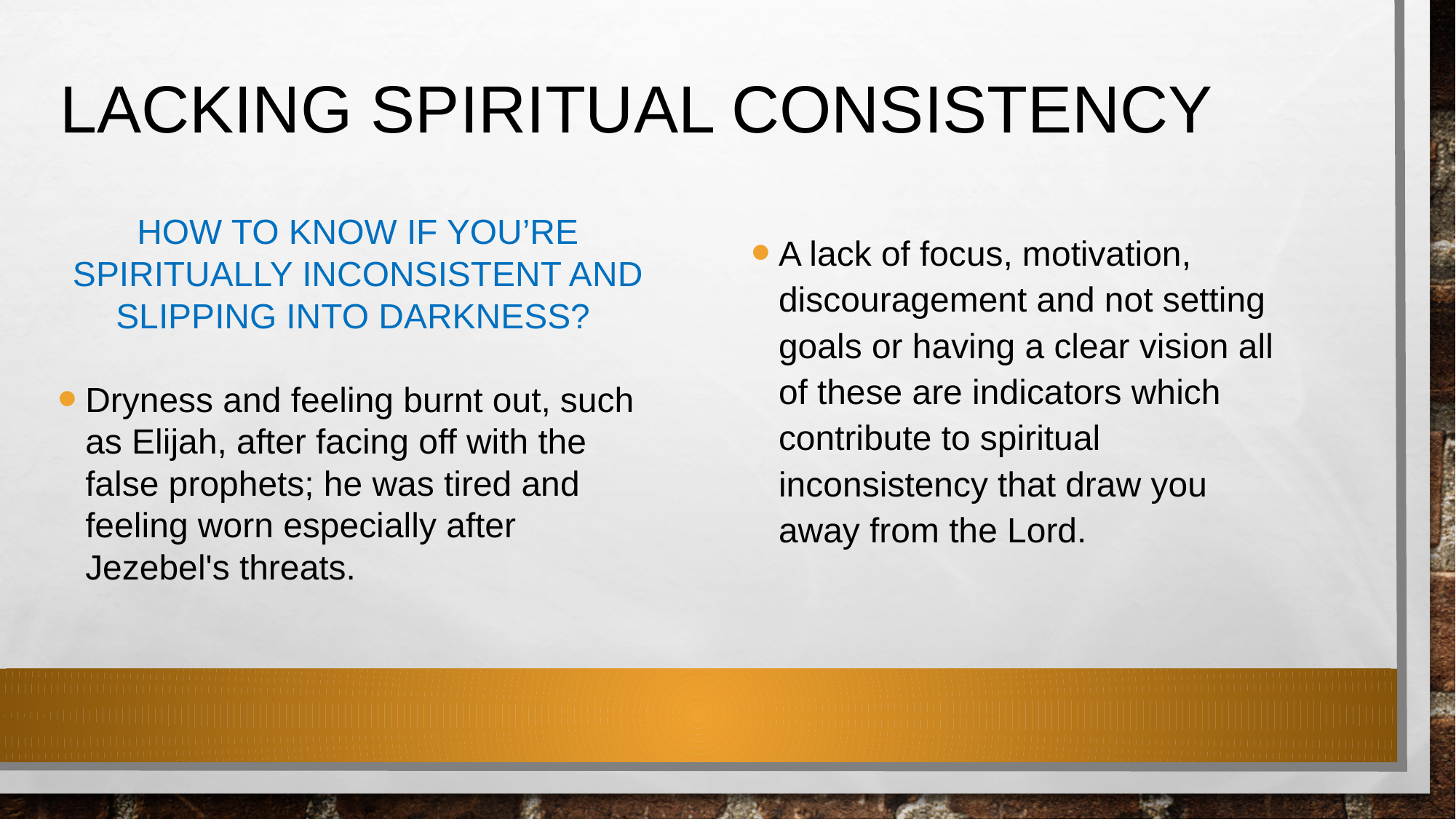

# Lacking Spiritual consistency
How to know if you’re spiritually inconsistent and slipping into darkness?

Dryness and feeling burnt out, such as Elijah, after facing off with the false prophets; he was tired and feeling worn especially after Jezebel's threats.

A lack of focus, motivation, discouragement and not setting goals or having a clear vision all of these are indicators which  contribute to spiritual inconsistency that draw you away from the Lord.